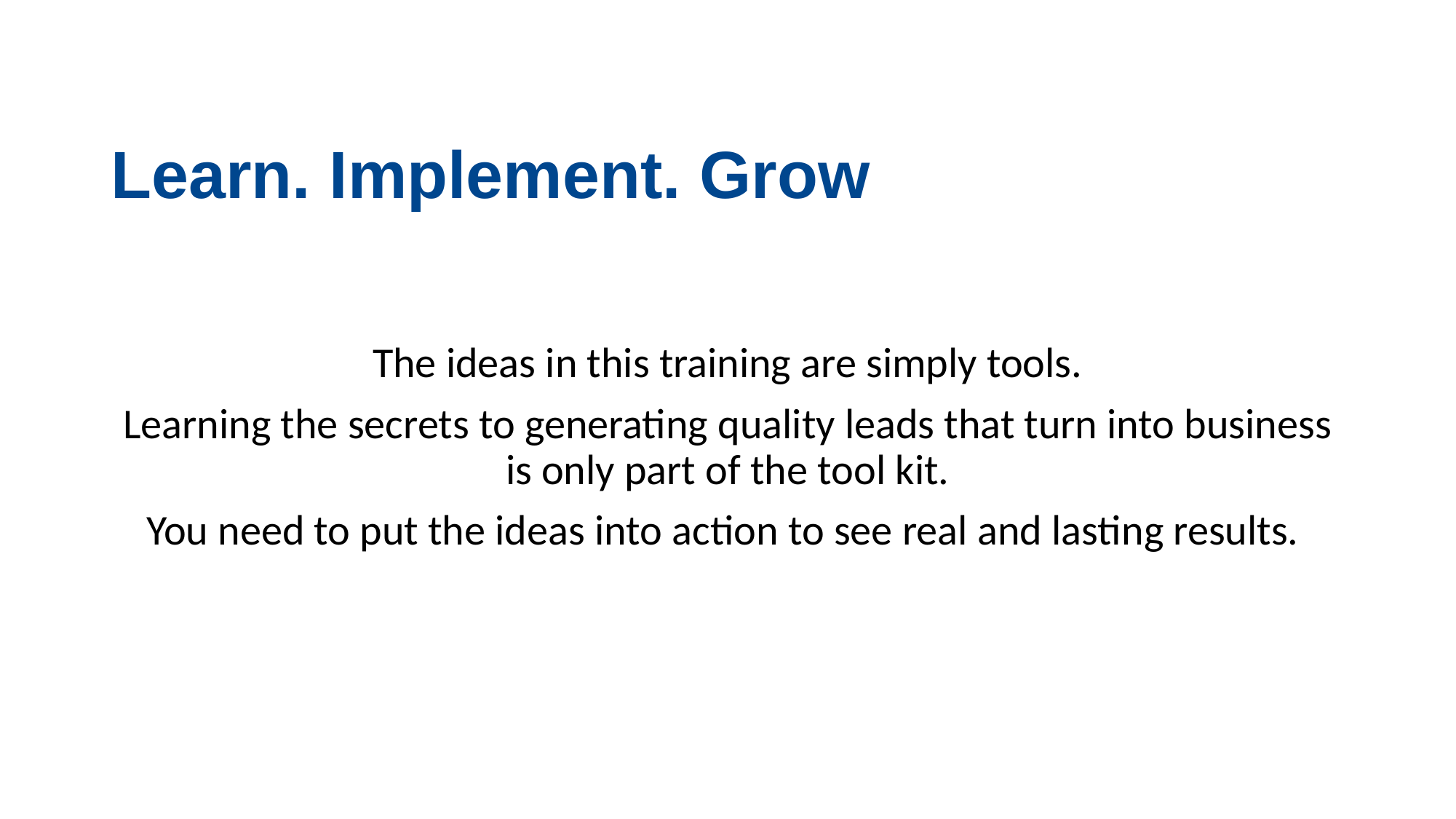

Learn. Implement. Grow

The ideas in this training are simply tools.
Learning the secrets to generating quality leads that turn into business is only part of the tool kit.
You need to put the ideas into action to see real and lasting results.